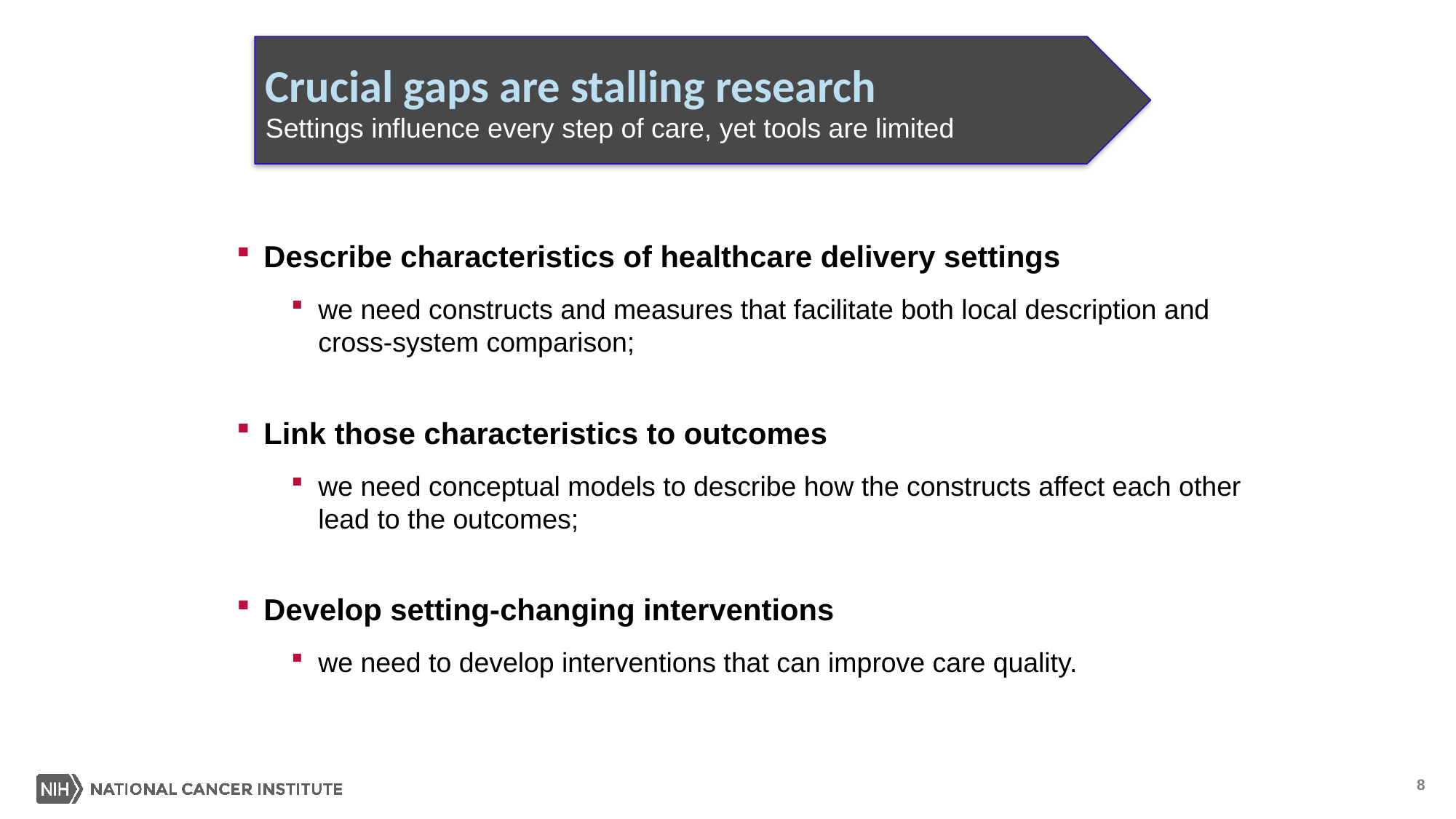

Crucial gaps are stalling research
Settings influence every step of care, yet tools are limited

Describe characteristics of healthcare delivery settings
we need constructs and measures that facilitate both local description and cross-system comparison;

Link those characteristics to outcomes
we need conceptual models to describe how the constructs affect each other lead to the outcomes;

Develop setting-changing interventions
we need to develop interventions that can improve care quality.